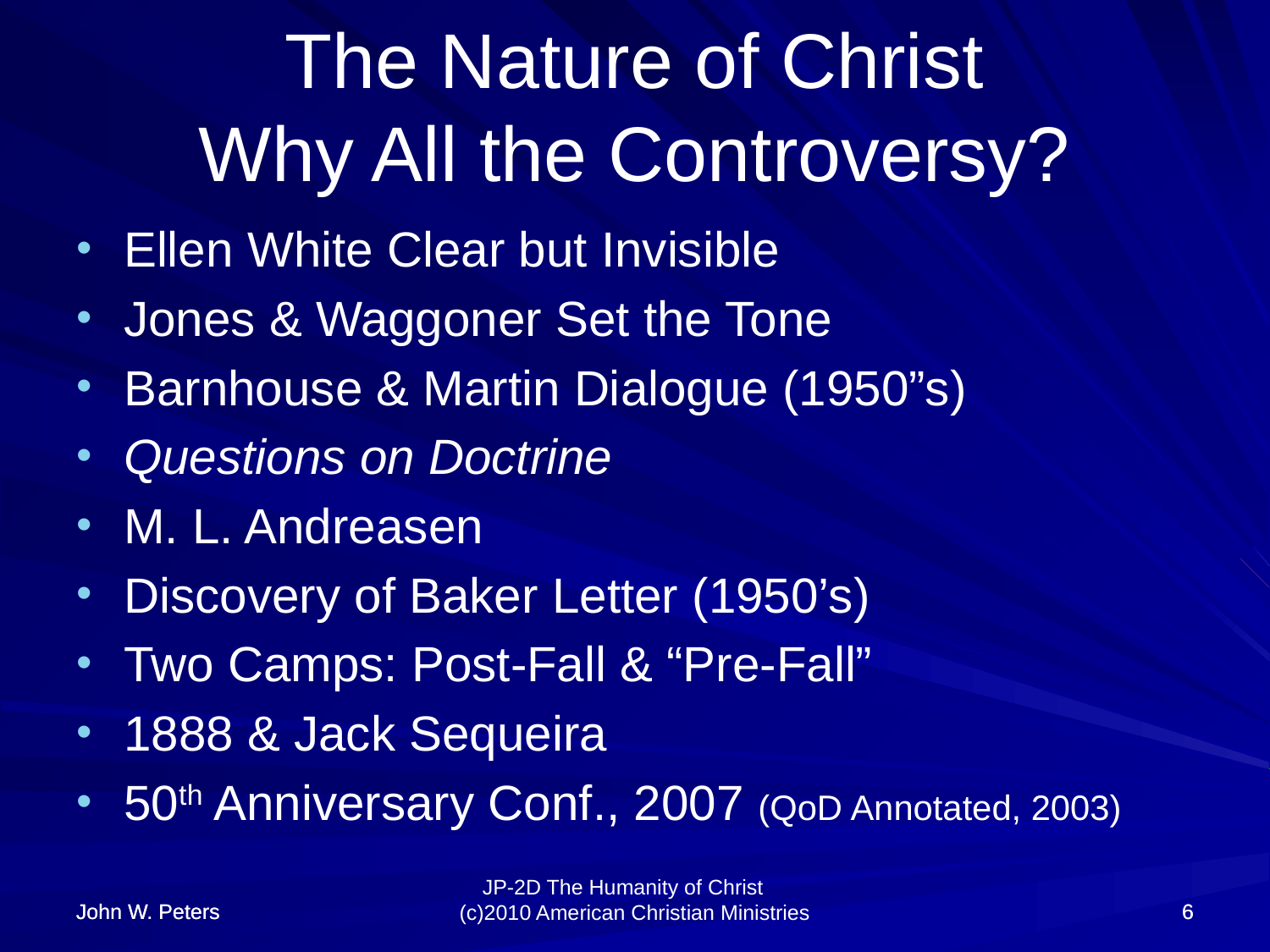

# The Nature of Christ Why All the Controversy?
Ellen White Clear but Invisible
Jones & Waggoner Set the Tone
Barnhouse & Martin Dialogue (1950”s)
Questions on Doctrine
M. L. Andreasen
Discovery of Baker Letter (1950’s)
Two Camps: Post-Fall & “Pre-Fall”
1888 & Jack Sequeira
50th Anniversary Conf., 2007 (QoD Annotated, 2003)

John W. Peters
John W. Peters
6
6
JP-2D The Humanity of Christ     (c)2010 American Christian Ministries